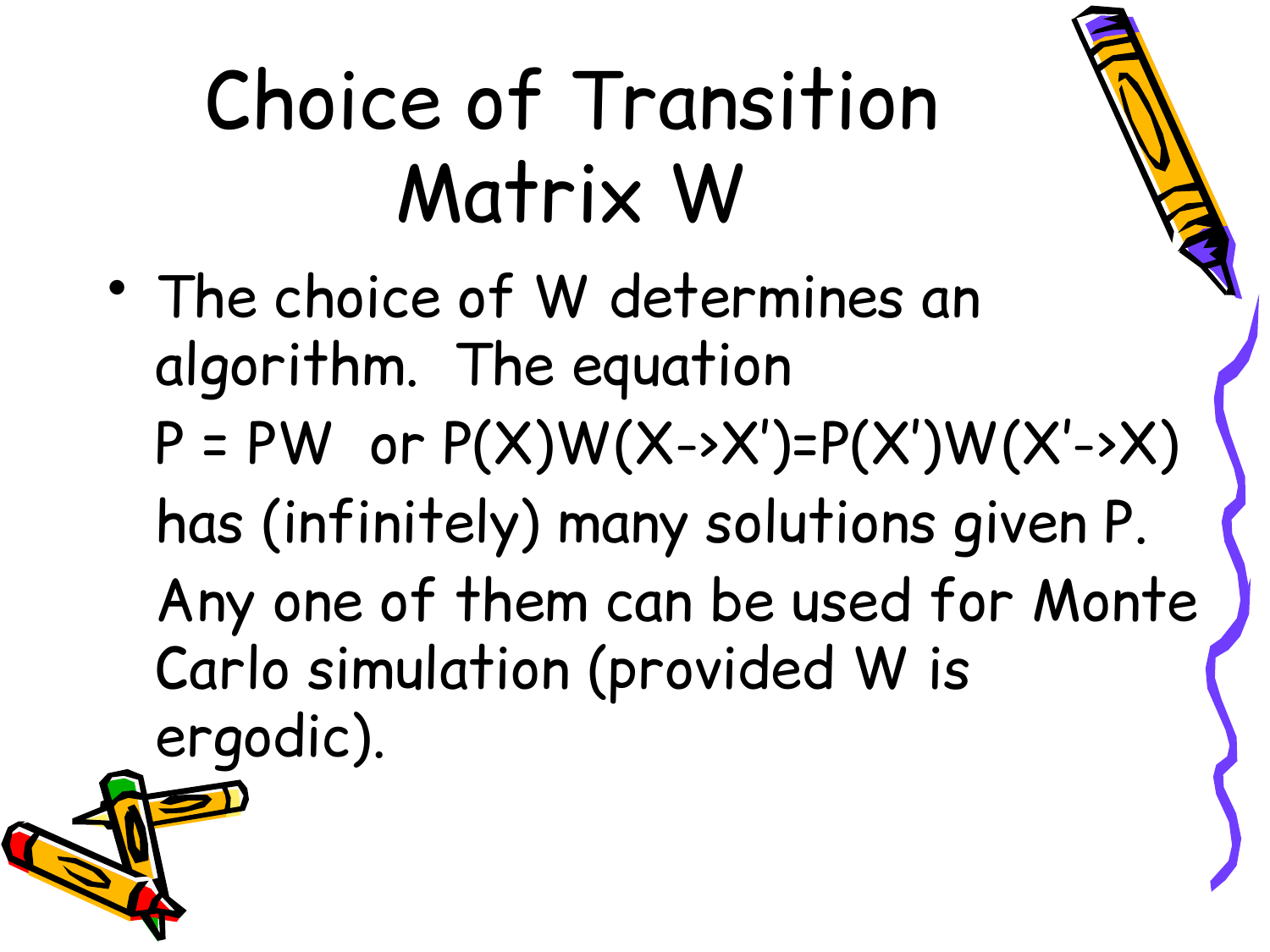

# Choice of Transition Matrix W
The choice of W determines an algorithm.  The equation
	P = PW  or P(X)W(X->X’)=P(X’)W(X’->X)
	has (infinitely) many solutions given P.
	Any one of them can be used for Monte Carlo simulation (provided W is ergodic).